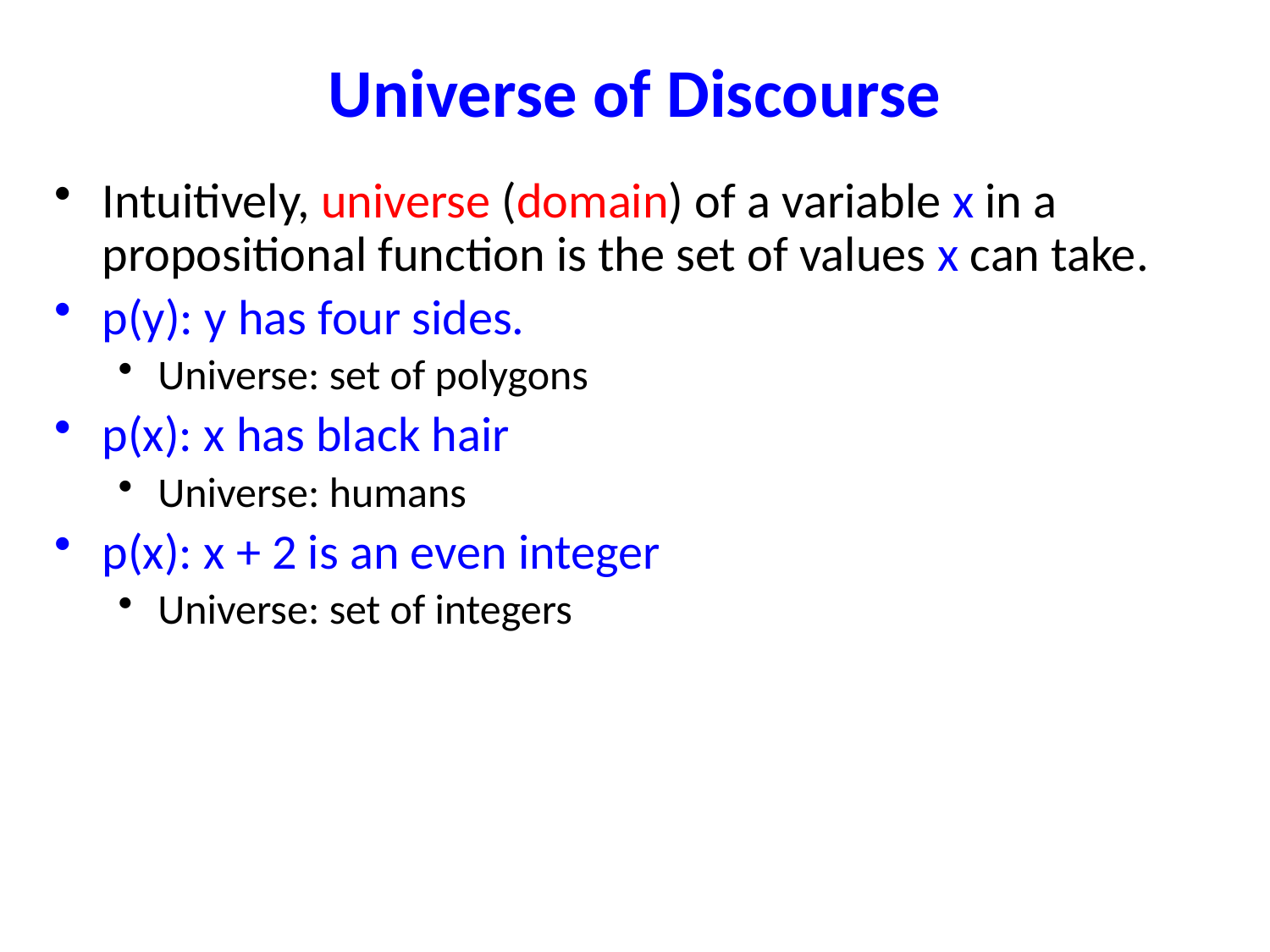

# Universe of Discourse
Intuitively, universe (domain) of a variable x in a propositional function is the set of values x can take.
p(y): y has four sides.
Universe: set of polygons
p(x): x has black hair
Universe: humans
p(x): x + 2 is an even integer
Universe: set of integers